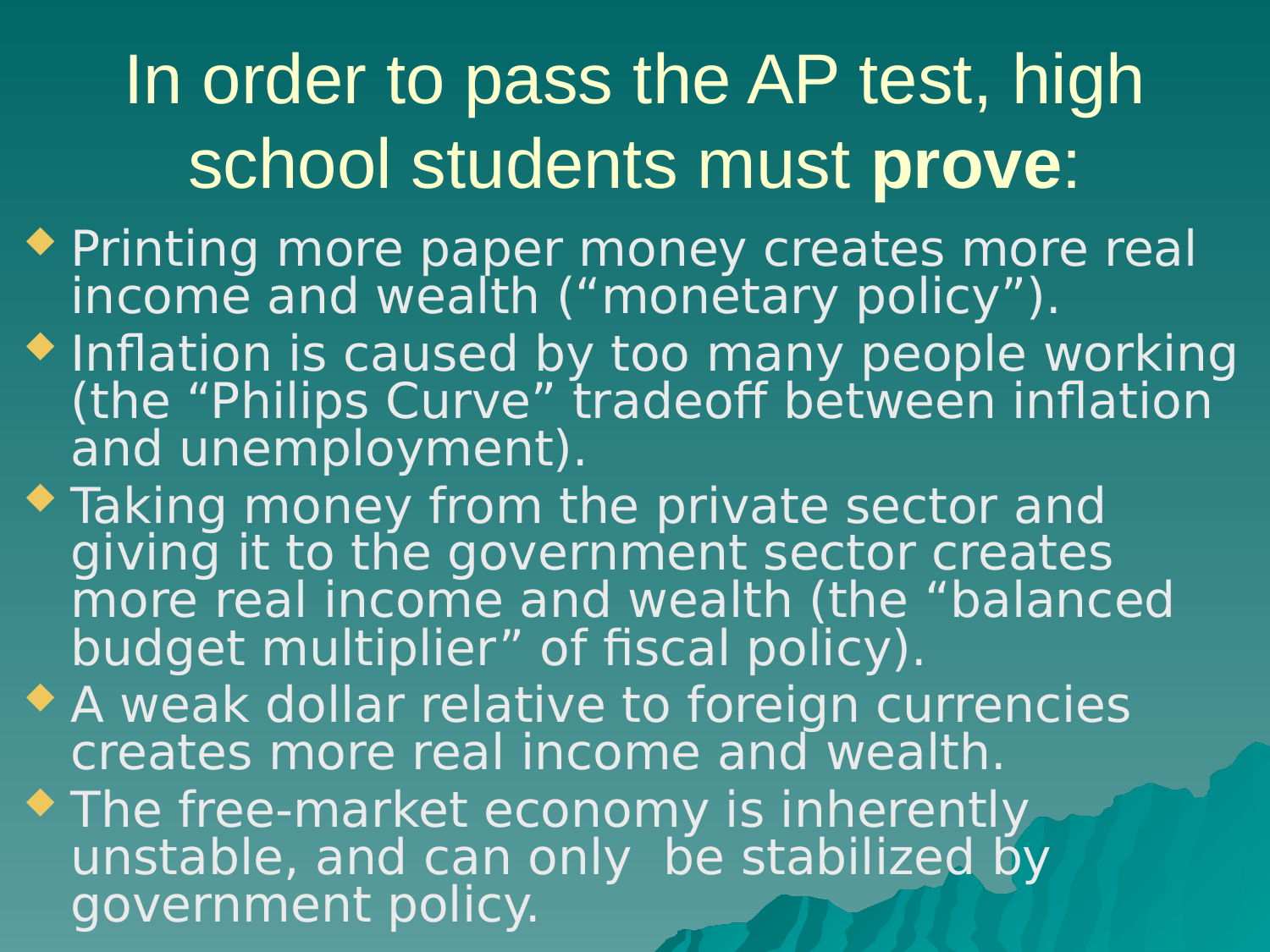

# In order to pass the AP test, high school students must prove:
Printing more paper money creates more real income and wealth (“monetary policy”).
Inflation is caused by too many people working (the “Philips Curve” tradeoff between inflation and unemployment).
Taking money from the private sector and giving it to the government sector creates more real income and wealth (the “balanced budget multiplier” of fiscal policy).
A weak dollar relative to foreign currencies creates more real income and wealth.
The free-market economy is inherently unstable, and can only  be stabilized by government policy.